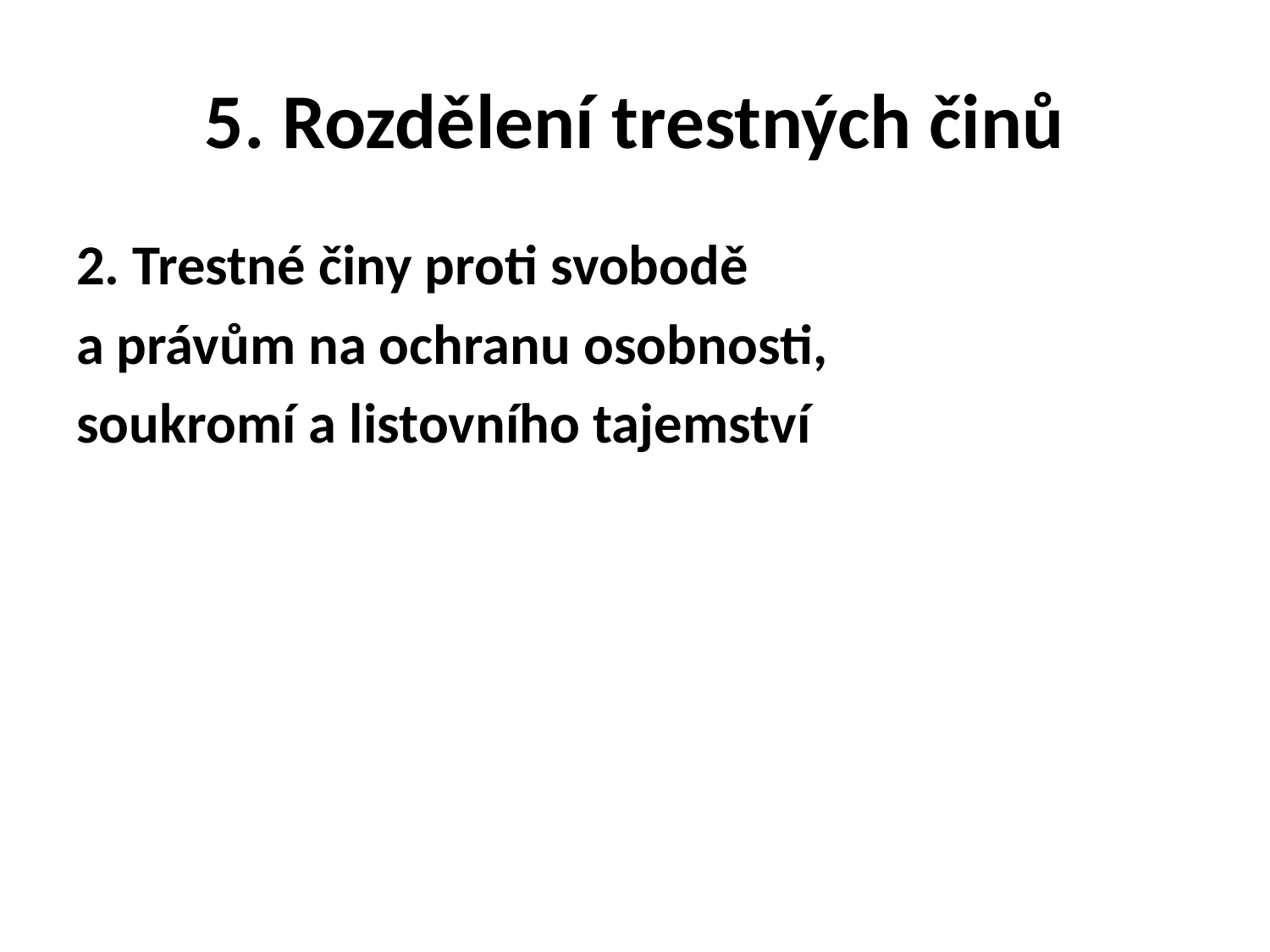

# 5. Rozdělení trestných činů
2. Trestné činy proti svobodě
a právům na ochranu osobnosti,
soukromí a listovního tajemství